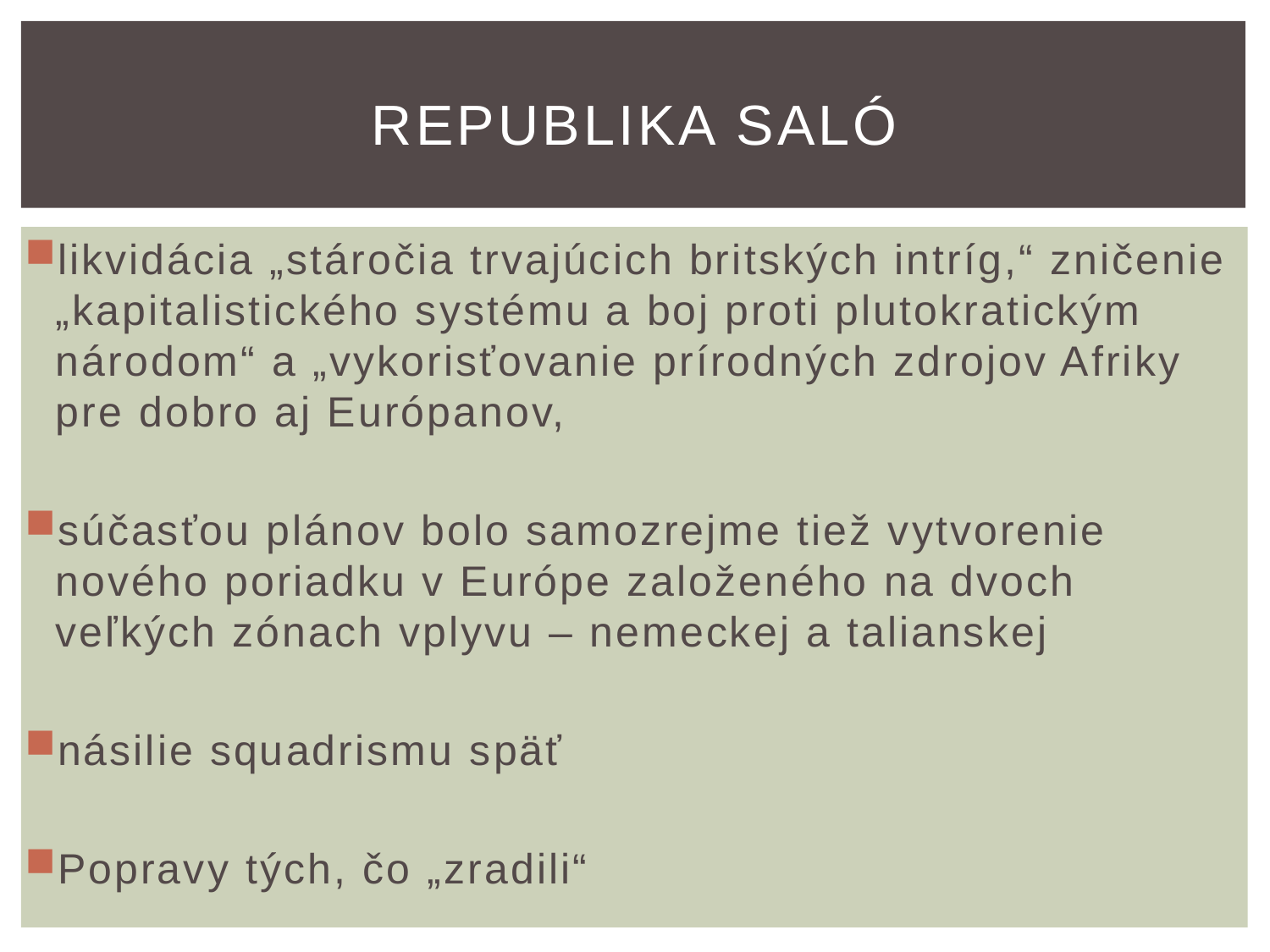

# Republika saló
likvidácia „stáročia trvajúcich britských intríg,“ zničenie „kapitalistického systému a boj proti plutokratickým národom“ a „vykorisťovanie prírodných zdrojov Afriky pre dobro aj Európanov,

súčasťou plánov bolo samozrejme tiež vytvorenie nového poriadku v Európe založeného na dvoch veľkých zónach vplyvu – nemeckej a talianskej

násilie squadrismu späť

Popravy tých, čo „zradili“